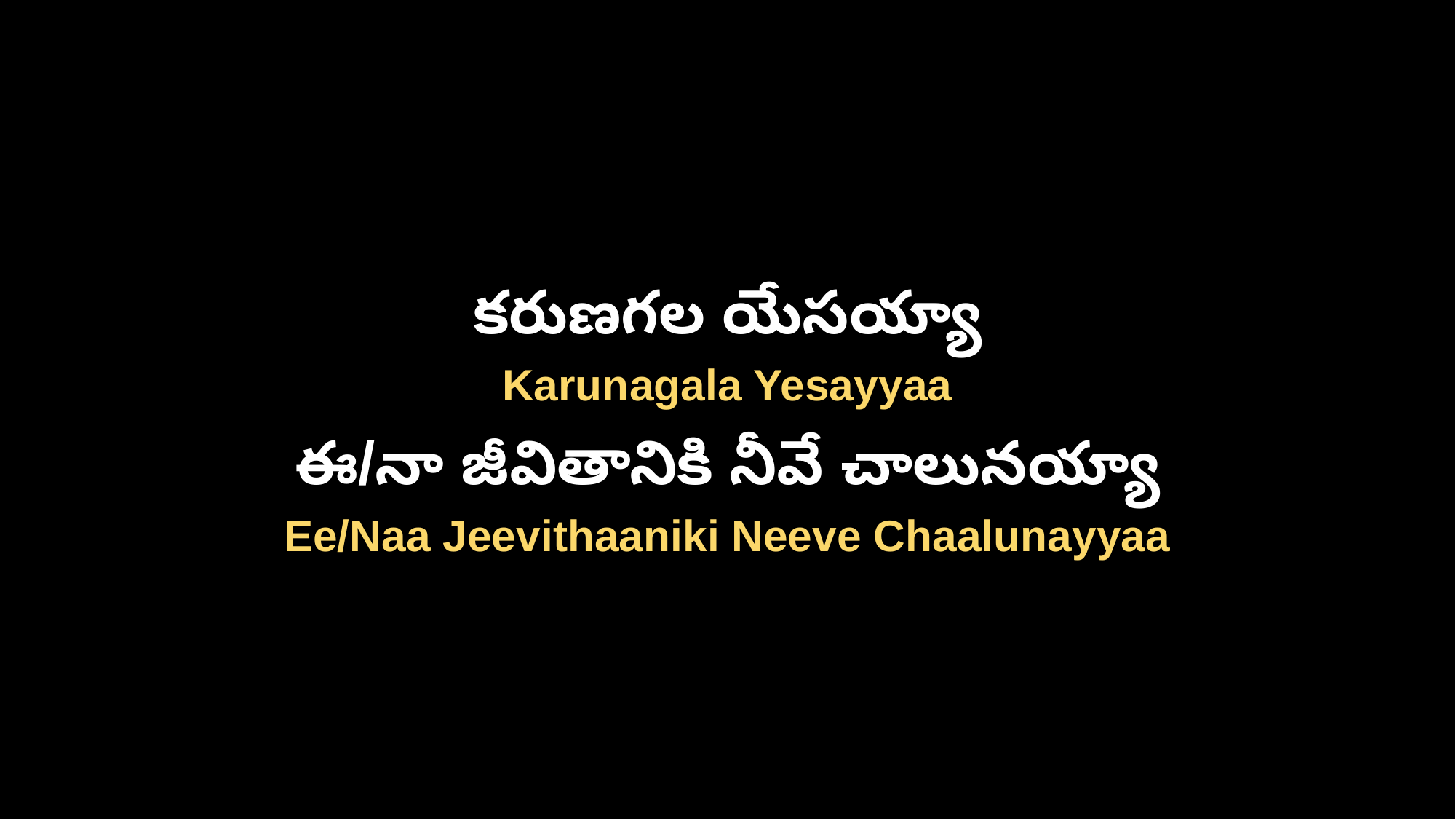

కరుణగల యేసయ్యా
Karunagala Yesayyaa
ఈ/నా జీవితానికి నీవే చాలునయ్యా
Ee/Naa Jeevithaaniki Neeve Chaalunayyaa